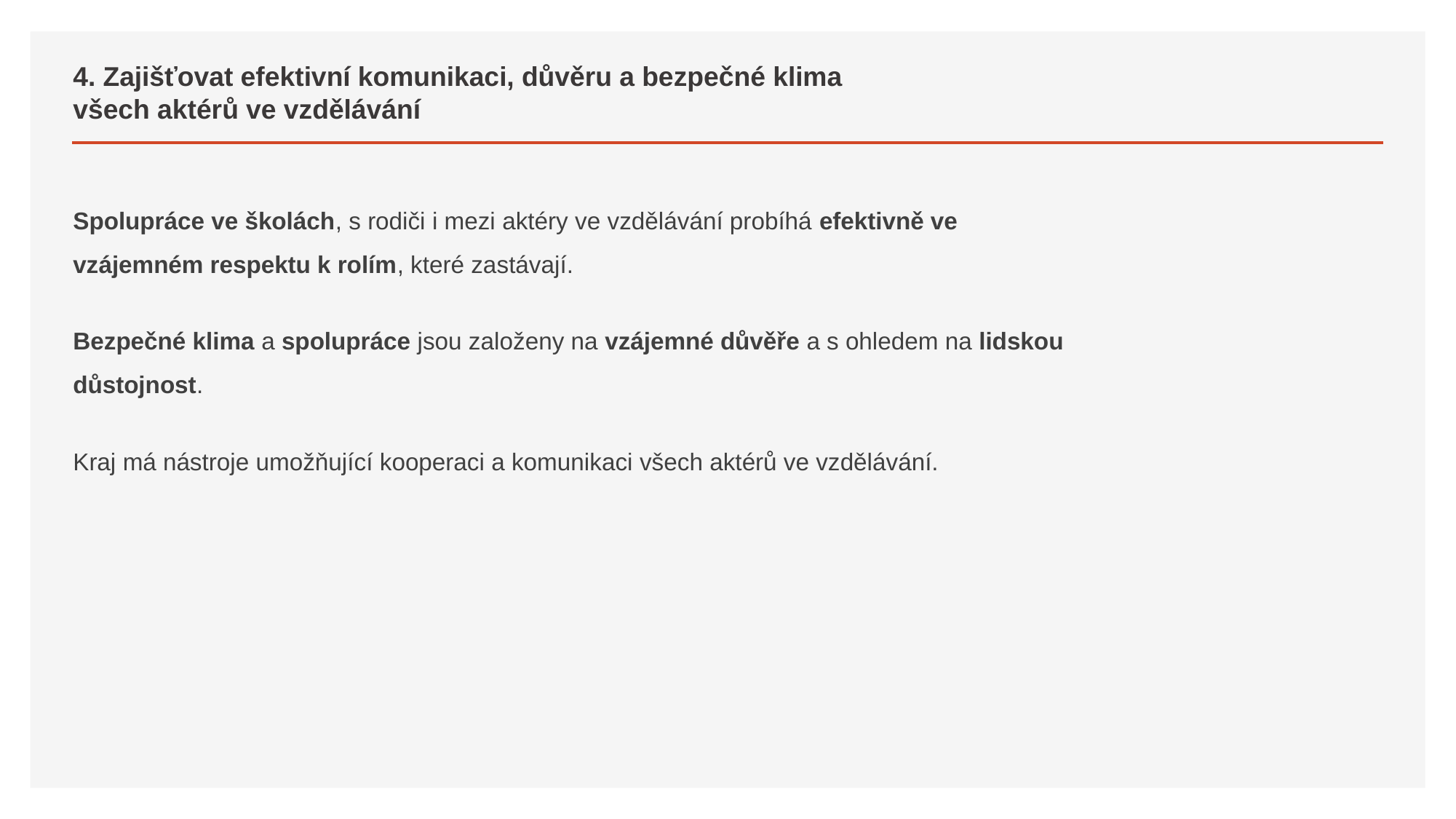

# 4. Zajišťovat efektivní komunikaci, důvěru a bezpečné klima všech aktérů ve vzdělávání
Spolupráce ve školách, s rodiči i mezi aktéry ve vzdělávání probíhá efektivně ve vzájemném respektu k rolím, které zastávají.
Bezpečné klima a spolupráce jsou založeny na vzájemné důvěře a s ohledem na lidskou důstojnost.
Kraj má nástroje umožňující kooperaci a komunikaci všech aktérů ve vzdělávání.